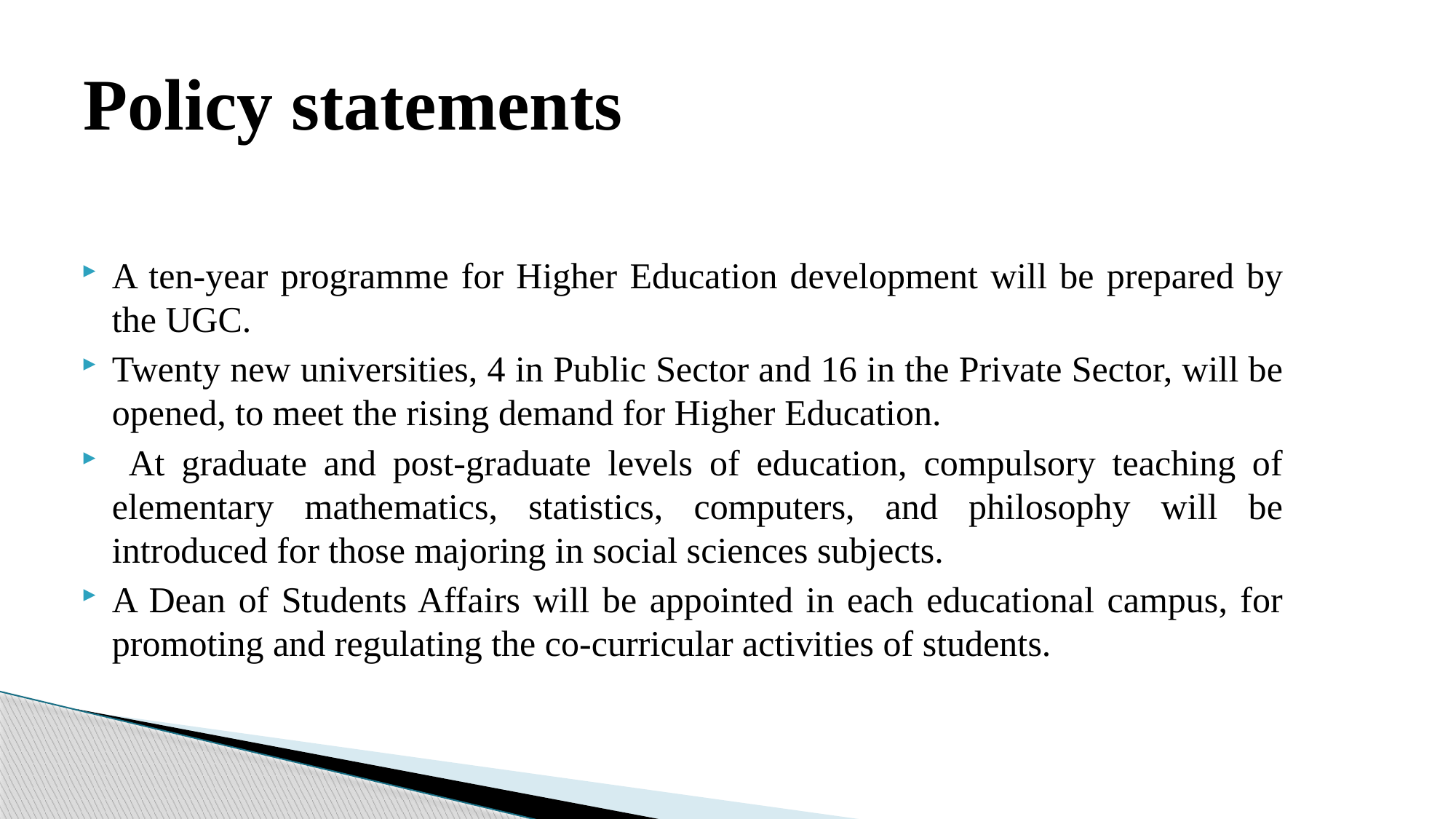

# Policy statements
A ten-year programme for Higher Education development will be prepared by the UGC.
Twenty new universities, 4 in Public Sector and 16 in the Private Sector, will be opened, to meet the rising demand for Higher Education.
 At graduate and post-graduate levels of education, compulsory teaching of elementary mathematics, statistics, computers, and philosophy will be introduced for those majoring in social sciences subjects.
A Dean of Students Affairs will be appointed in each educational campus, for promoting and regulating the co-curricular activities of students.